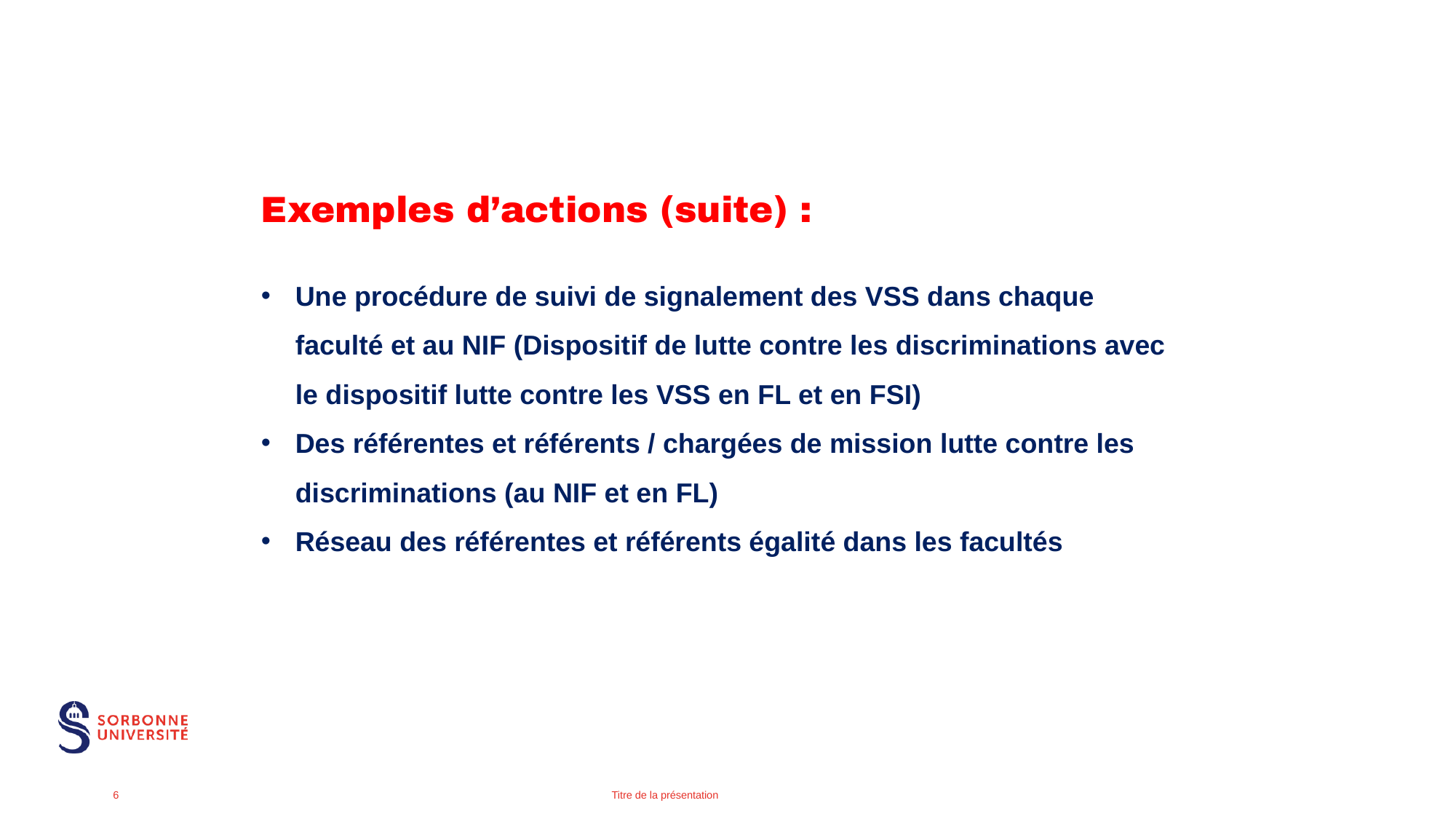

Exemples d’actions (suite) :

Une procédure de suivi de signalement des VSS dans chaque faculté et au NIF (Dispositif de lutte contre les discriminations avec le dispositif lutte contre les VSS en FL et en FSI)
Des référentes et référents / chargées de mission lutte contre les discriminations (au NIF et en FL)
Réseau des référentes et référents égalité dans les facultés

Titre de la présentation